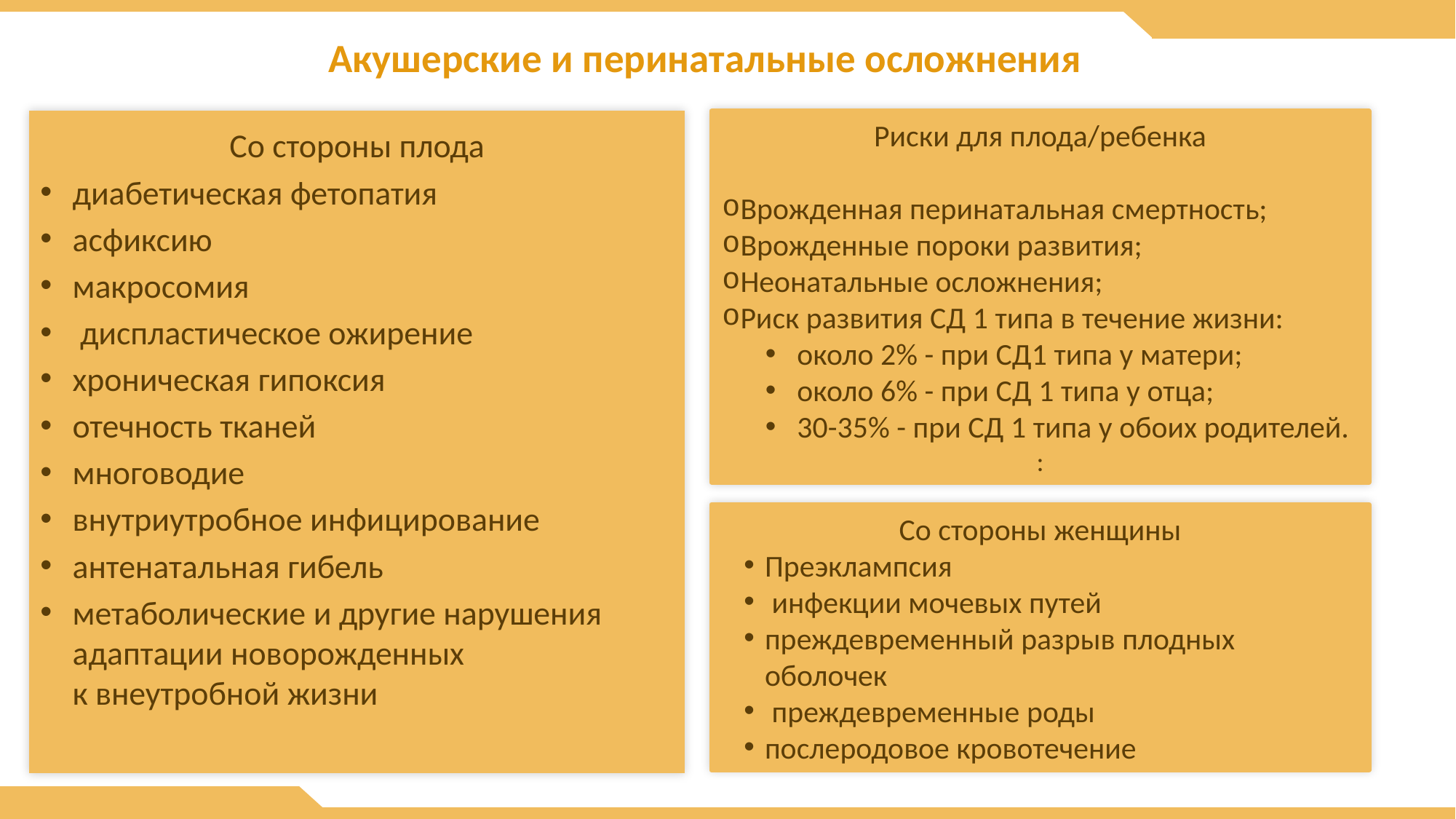

# Акушерские и перинатальные осложнения
Со стороны плода
диабетическая фетопатия
асфиксию
макросомия
 диспластическое ожирение
хроническая гипоксия
отечность тканей
многоводие
внутриутробное инфицирование
антенатальная гибель
метаболические и другие нарушения адаптации новорожденных к внеутробной жизни
Риски для плода/ребенка

Врожденная перинатальная смертность;
Врожденные пороки развития;
Неонатальные осложнения;
Риск развития СД 1 типа в течение жизни:
около 2% - при СД1 типа у матери;
около 6% - при СД 1 типа у отца;
30-35% - при СД 1 типа у обоих родителей.
:
Со стороны женщины
Преэклампсия
 инфекции мочевых путей
преждевременный разрыв плодных оболочек
 преждевременные роды
послеродовое кровотечение